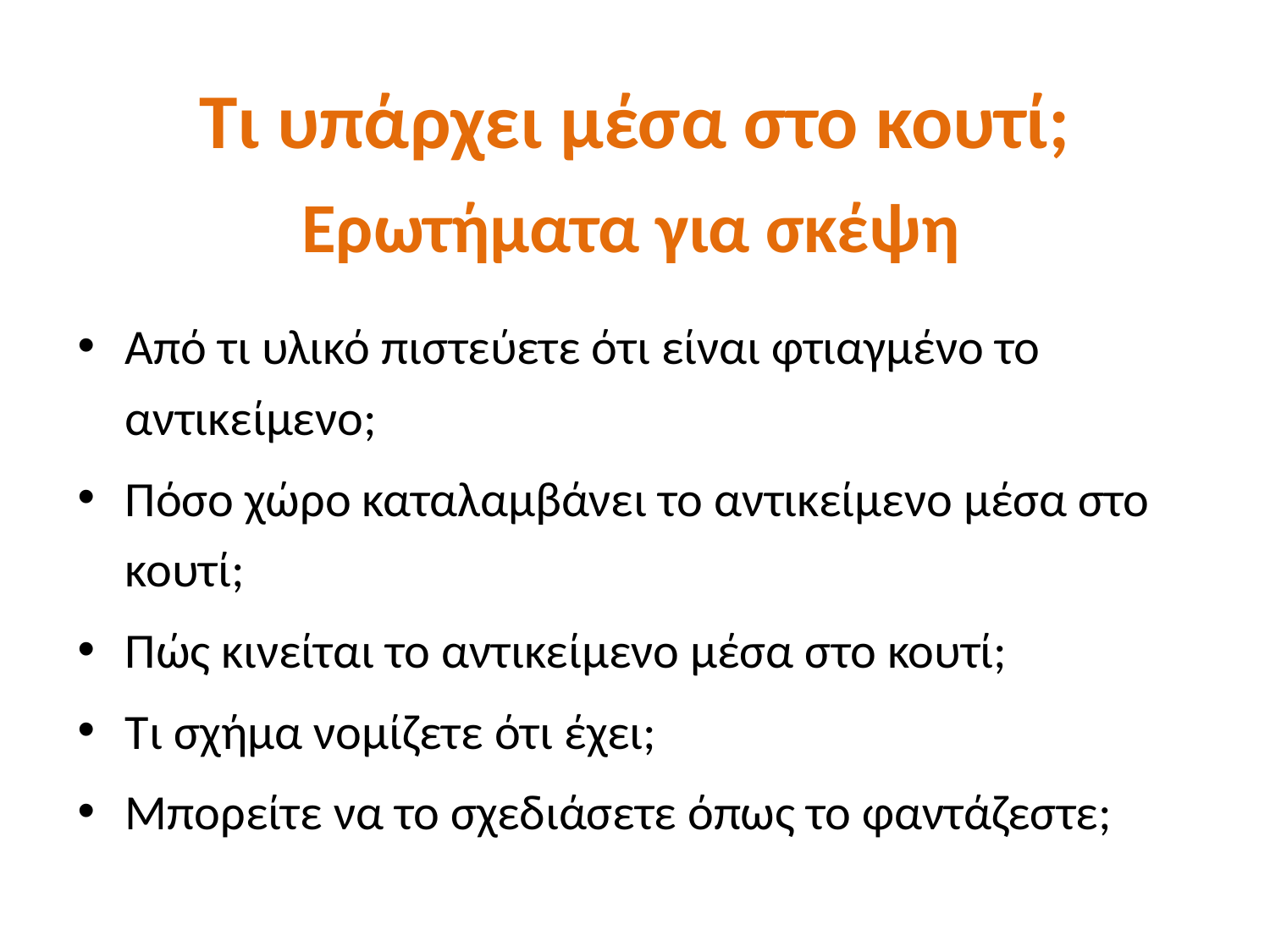

# Τι υπάρχει μέσα στο κουτί;
Ερωτήματα για σκέψη
Από τι υλικό πιστεύετε ότι είναι φτιαγμένο το αντικείμενο;
Πόσο χώρο καταλαμβάνει το αντικείμενο μέσα στο κουτί;
Πώς κινείται το αντικείμενο μέσα στο κουτί;
Τι σχήμα νομίζετε ότι έχει;
Μπορείτε να το σχεδιάσετε όπως το φαντάζεστε;